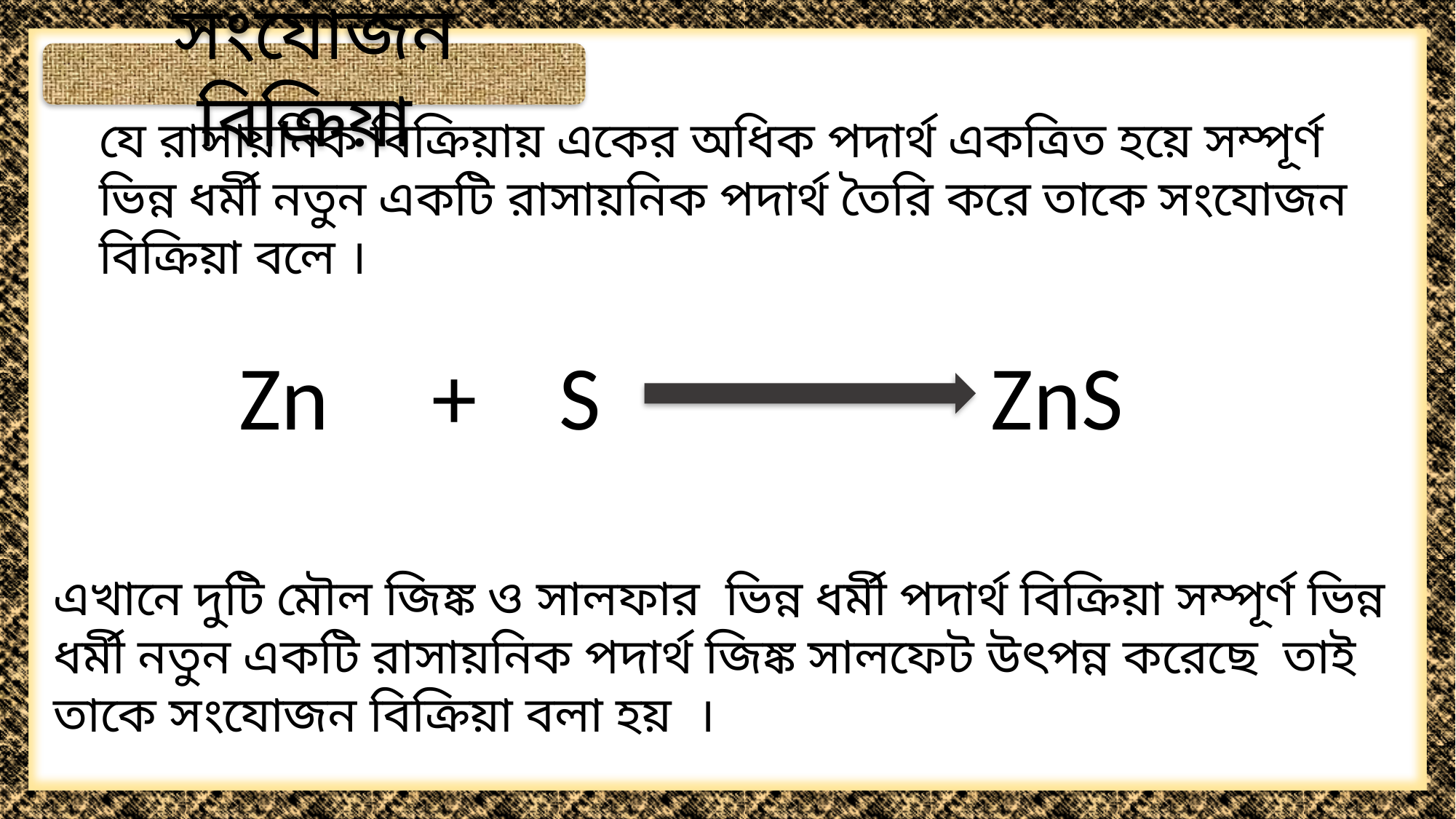

সংযোজন বিক্রিয়া
যে রাসায়নিক বিক্রিয়ায় একের অধিক পদার্থ একত্রিত হয়ে সম্পূর্ণ ভিন্ন ধর্মী নতুন একটি রাসায়নিক পদার্থ তৈরি করে তাকে সংযোজন বিক্রিয়া বলে ।
Zn     +    S                   ZnS

এখানে দুটি মৌল জিঙ্ক ও সালফার  ভিন্ন ধর্মী পদার্থ বিক্রিয়া সম্পূর্ণ ভিন্ন ধর্মী নতুন একটি রাসায়নিক পদার্থ জিঙ্ক সালফেট উৎপন্ন করেছে  তাই তাকে সংযোজন বিক্রিয়া বলা হয়  ।